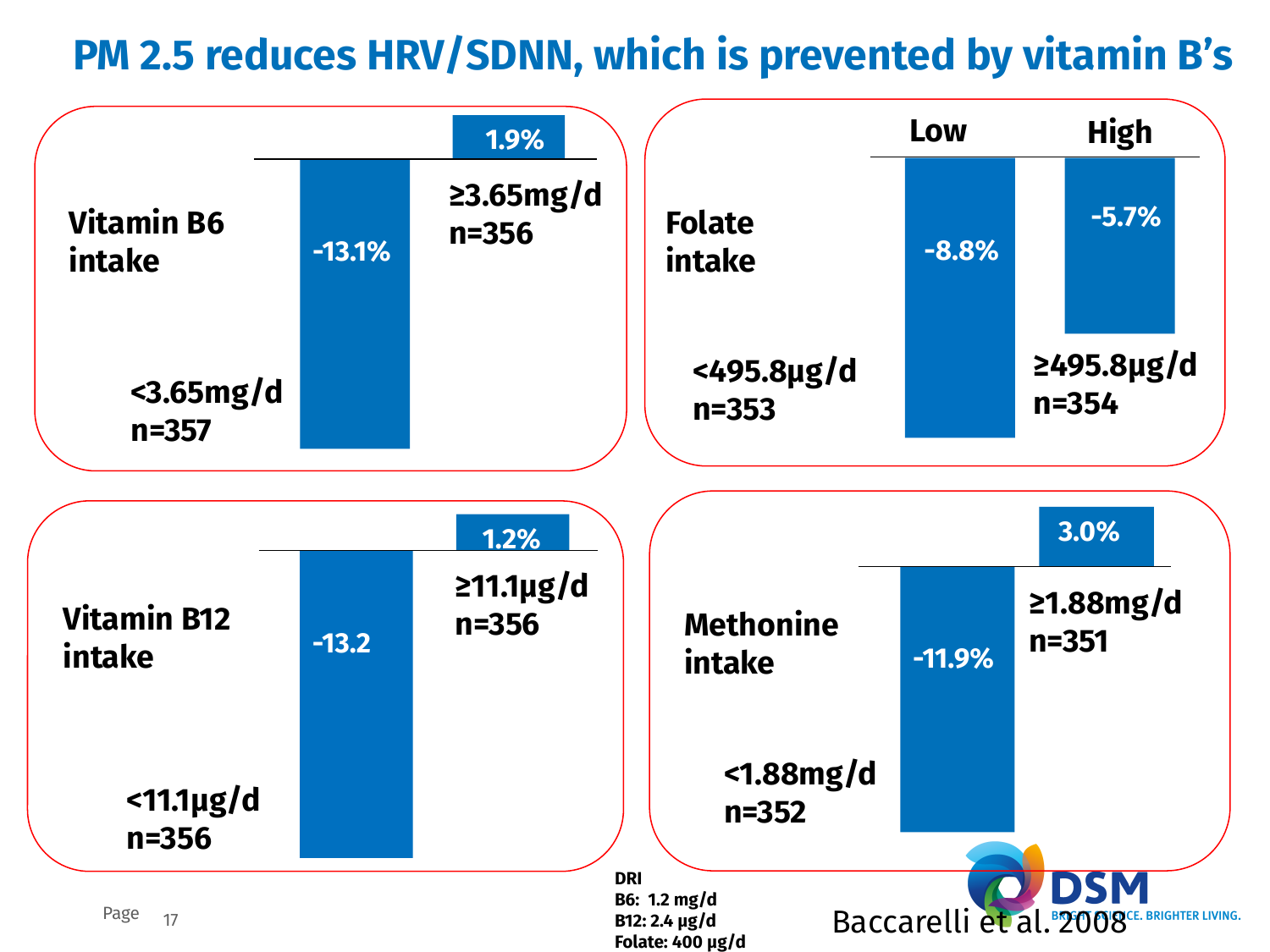

PM 2.5 reduces HRV/SDNN, which is prevented by vitamin B’s

Low
High

 -8.8%

  -5.7%
Folate
intake
≥495.8µg/d
n=354
<495.8µg/d
n=353

   1.9%

-13.1%
≥3.65mg/d
n=356
Vitamin B6
intake
<3.65mg/d
n=357

 3.0%

-11.9%
≥1.88mg/d
n=351
Methonine
intake
<1.88mg/d
n=352

  1.2%

-13.2
≥11.1µg/d
n=356
Vitamin B12
intake
<11.1µg/d
n=356
DRI
B6:  1.2 mg/d
B12: 2.4 µg/d
Folate: 400 µg/d
Baccarelli et al. 2008
17